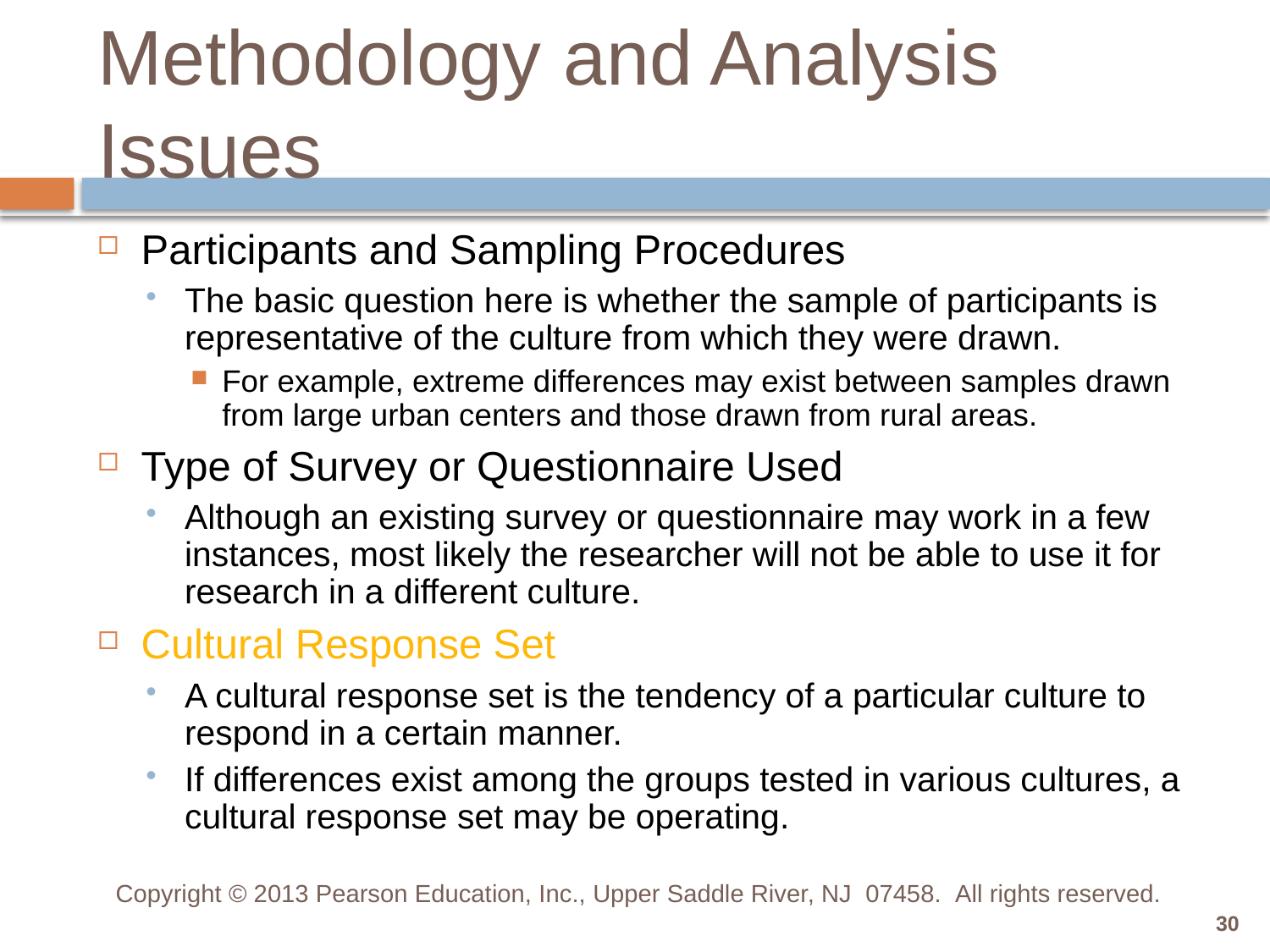

# Methodology and Analysis Issues
Participants and Sampling Procedures
The basic question here is whether the sample of participants is representative of the culture from which they were drawn.
For example, extreme differences may exist between samples drawn from large urban centers and those drawn from rural areas.
Type of Survey or Questionnaire Used
Although an existing survey or questionnaire may work in a few instances, most likely the researcher will not be able to use it for research in a different culture.
Cultural Response Set
A cultural response set is the tendency of a particular culture to respond in a certain manner.
If differences exist among the groups tested in various cultures, a cultural response set may be operating.

Copyright © 2013 Pearson Education, Inc., Upper Saddle River, NJ  07458.  All rights reserved.
30